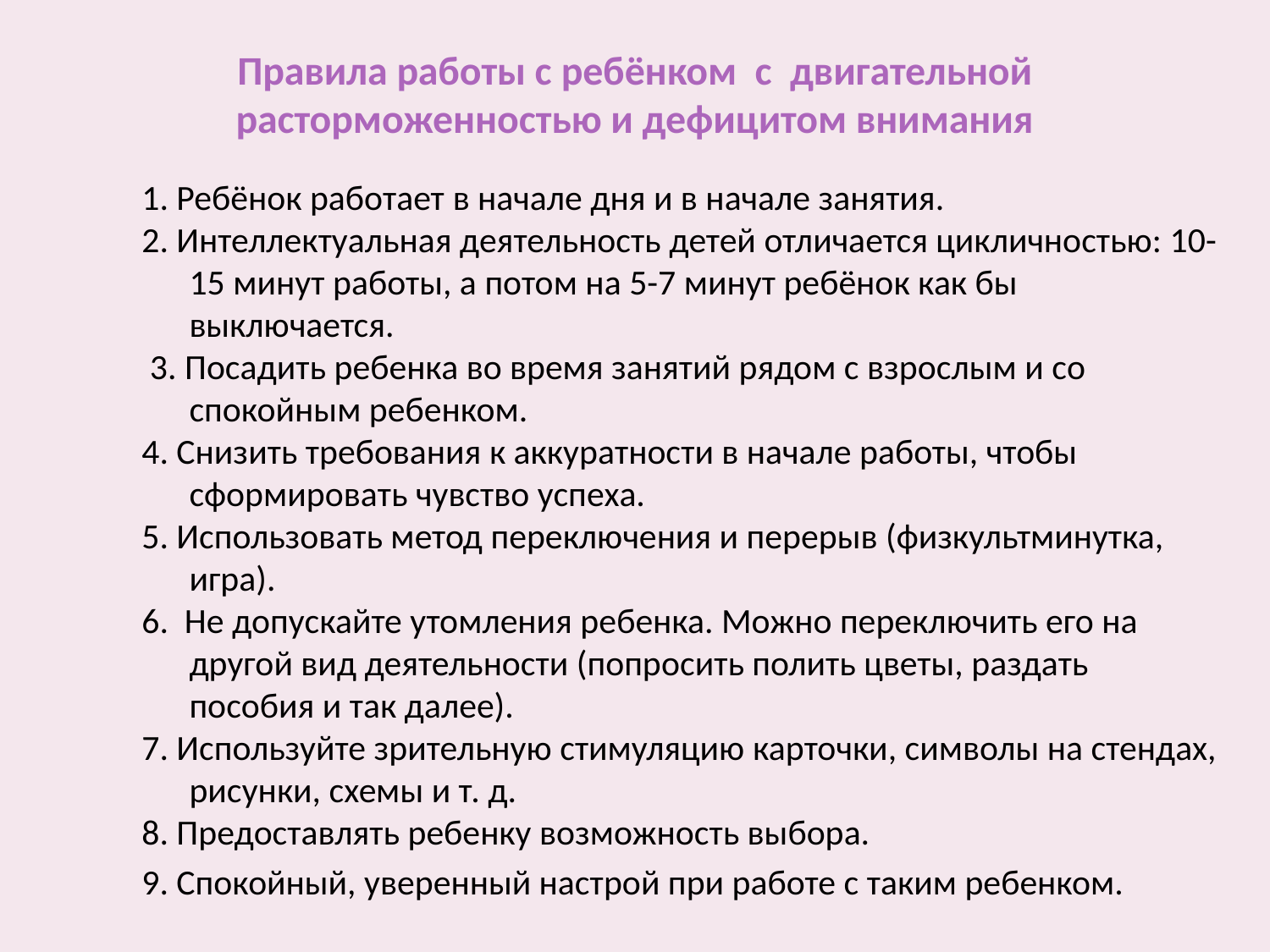

# Правила работы с ребёнком  с  двигательной расторможенностью и дефицитом внимания
1. Ребёнок работает в начале дня и в начале занятия.
2. Интеллектуальная деятельность детей отличается цикличностью: 10-15 минут работы, а потом на 5-7 минут ребёнок как бы выключается.
 3. Посадить ребенка во время занятий рядом с взрослым и со спокойным ребенком.
4. Снизить требования к аккуратности в начале работы, чтобы сформировать чувство успеха.
5. Использовать метод переключения и перерыв (физкультминутка, игра).
6.  Не допускайте утомления ребенка. Можно переключить его на другой вид деятельности (попросить полить цветы, раздать пособия и так далее).
7. Используйте зрительную стимуляцию карточки, символы на стендах, рисунки, схемы и т. д.
8. Предоставлять ребенку возможность выбора.
9. Спокойный, уверенный настрой при работе с таким ребенком.